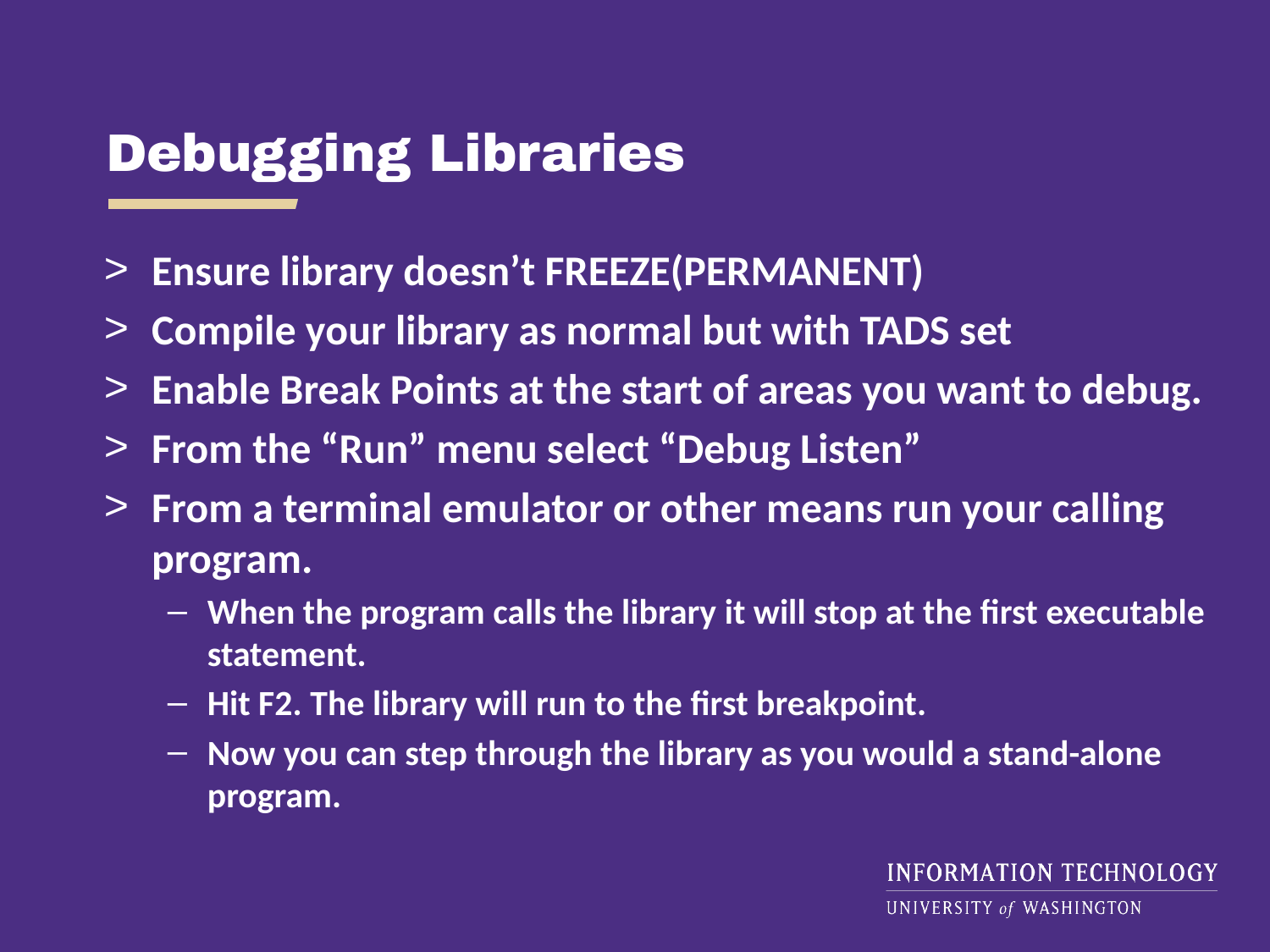

Debugging Libraries
Ensure library doesn’t FREEZE(PERMANENT)
Compile your library as normal but with TADS set
Enable Break Points at the start of areas you want to debug.
From the “Run” menu select “Debug Listen”
From a terminal emulator or other means run your calling program.
When the program calls the library it will stop at the first executable statement.
Hit F2. The library will run to the first breakpoint.
Now you can step through the library as you would a stand-alone program.